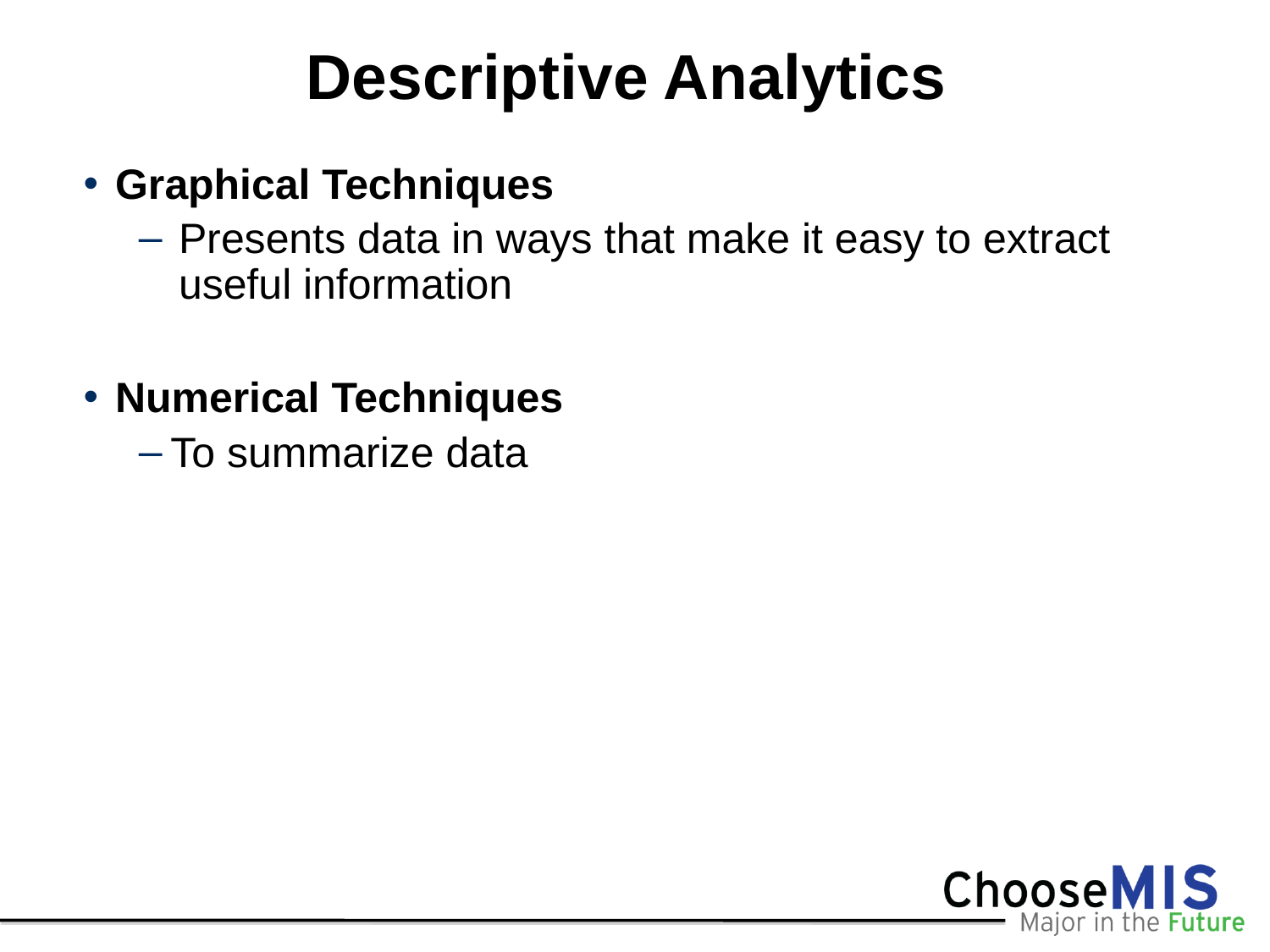

# Descriptive Analytics
Graphical Techniques
Presents data in ways that make it easy to extract useful information

Numerical Techniques
To summarize data